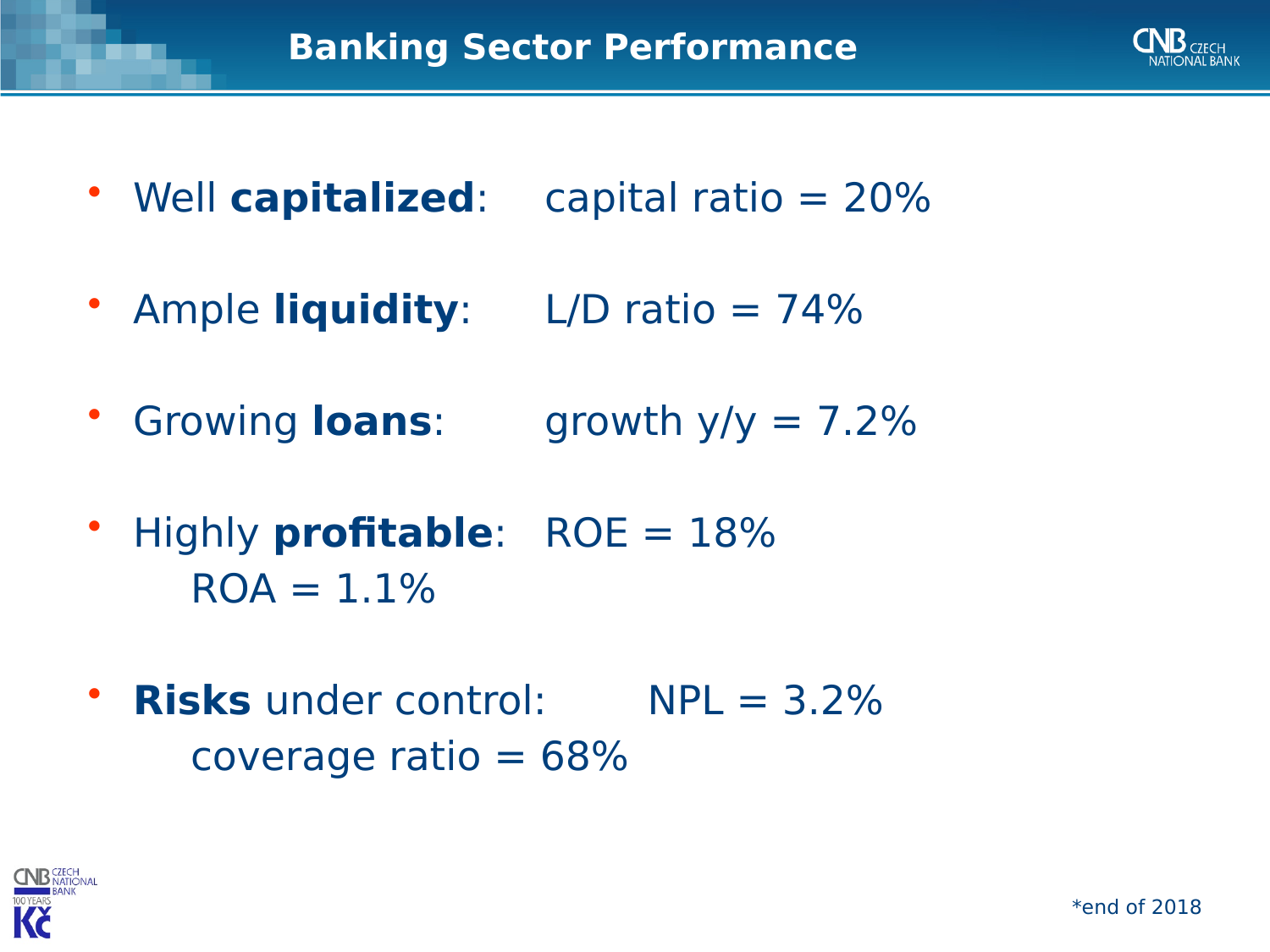

# Banking Sector Performance
Well capitalized:		capital ratio = 20%

Ample liquidity:		L/D ratio = 74%

Growing loans:		growth y/y = 7.2%

Highly profitable:		ROE = 18%
					ROA = 1.1%

Risks under control:		NPL = 3.2%
					coverage ratio = 68%

*end of 2018